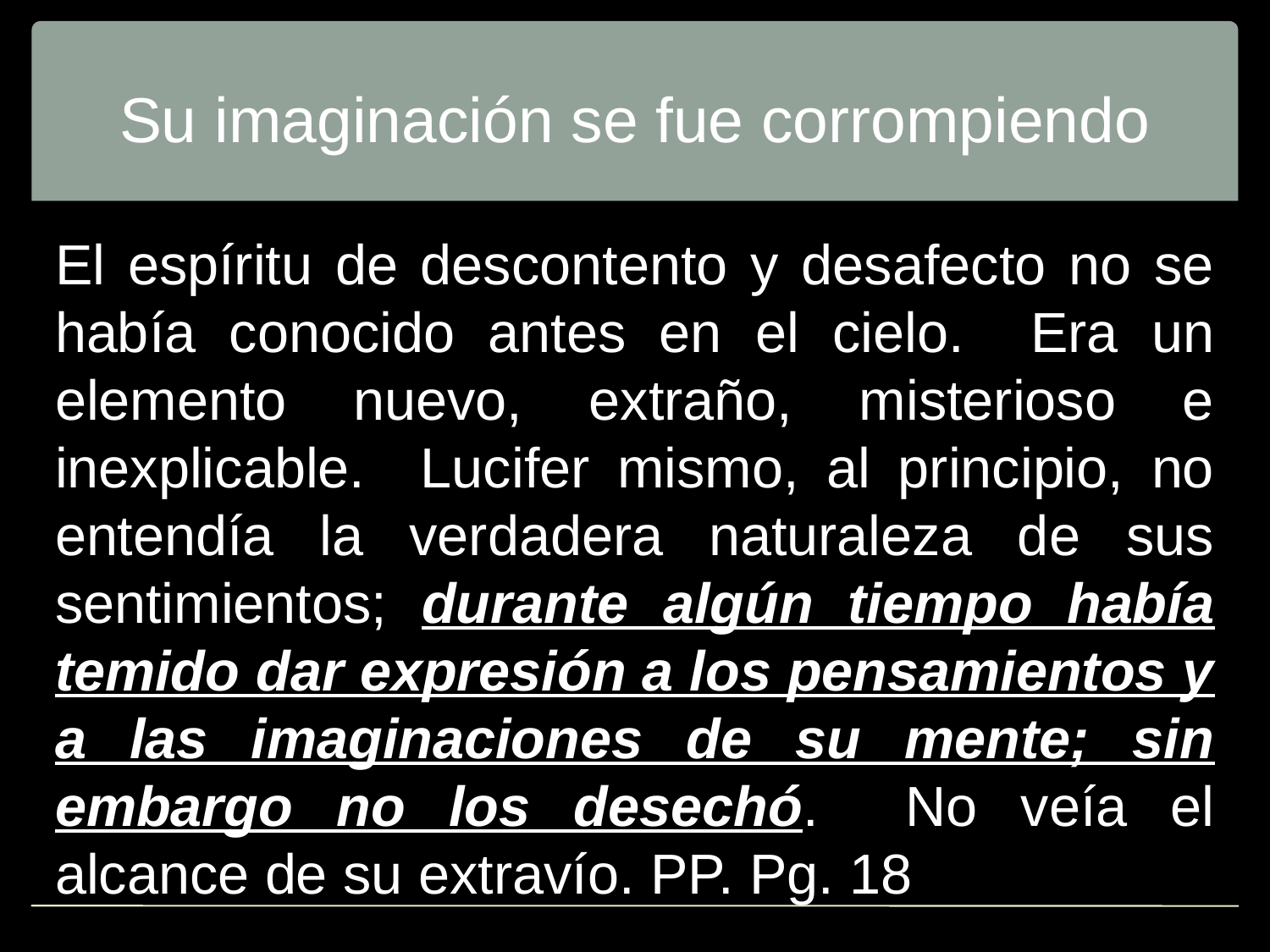

# Su imaginación se fue corrompiendo
El espíritu de descontento y desafecto no se había conocido antes en el cielo.  Era un elemento nuevo, extraño, misterioso e inexplicable.  Lucifer mismo, al principio, no entendía la verdadera naturaleza de sus sentimientos; durante algún tiempo había temido dar expresión a los pensamientos y a las imaginaciones de su mente; sin embargo no los desechó.  No veía el alcance de su extravío. PP. Pg. 18